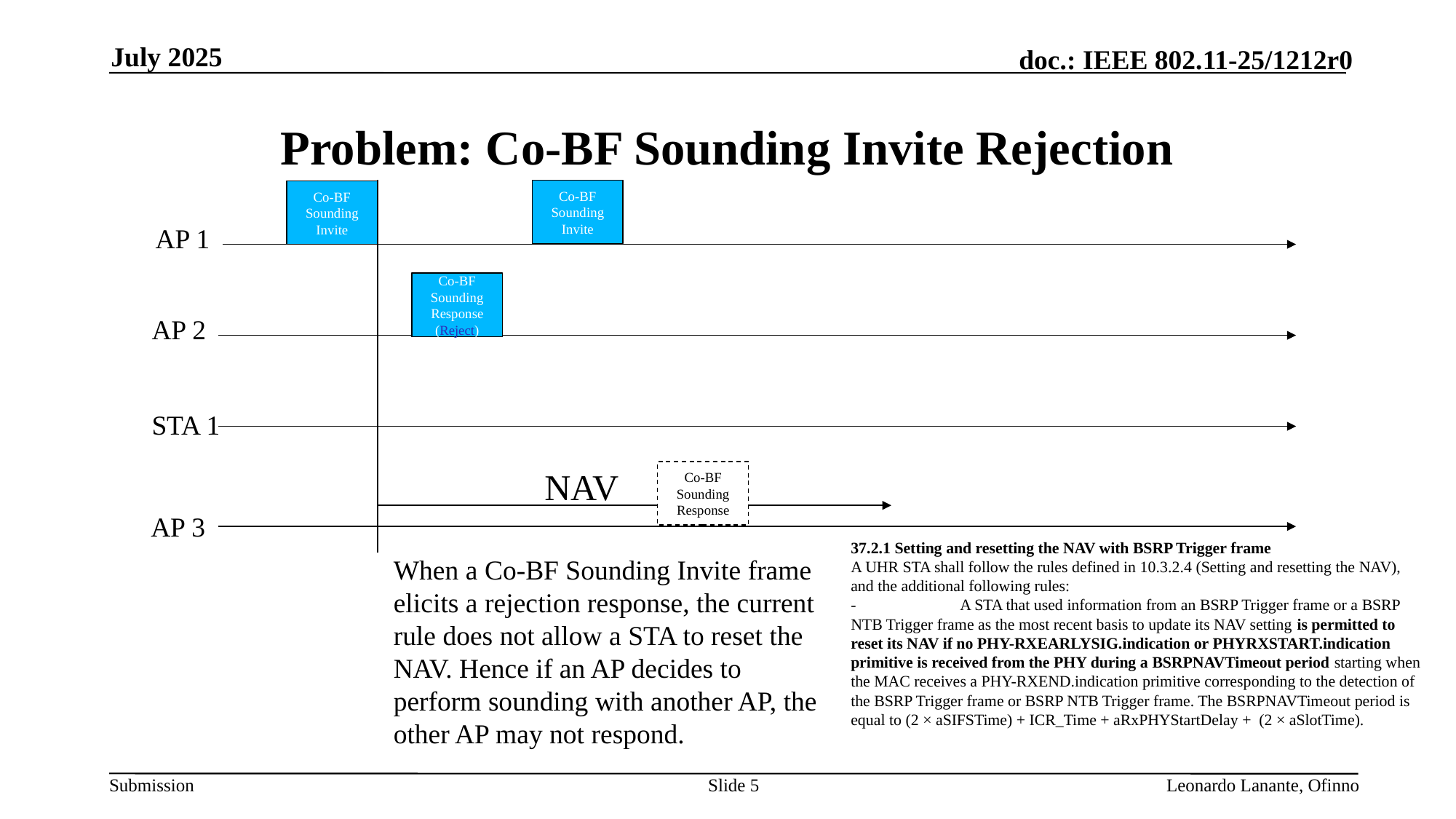

July 2025
# Problem: Co-BF Sounding Invite Rejection
Co-BF Sounding Invite
Co-BF Sounding Invite
AP 1
Co-BF Sounding Response (Reject)
AP 2
STA 1
NAV
Co-BF Sounding Response
AP 3
37.2.1 Setting and resetting the NAV with BSRP Trigger frame
A UHR STA shall follow the rules defined in 10.3.2.4 (Setting and resetting the NAV), and the additional following rules:
-	A STA that used information from an BSRP Trigger frame or a BSRP NTB Trigger frame as the most recent basis to update its NAV setting is permitted to reset its NAV if no PHY-RXEARLYSIG.indication or PHYRXSTART.indication primitive is received from the PHY during a BSRPNAVTimeout period starting when the MAC receives a PHY-RXEND.indication primitive corresponding to the detection of the BSRP Trigger frame or BSRP NTB Trigger frame. The BSRPNAVTimeout period is equal to (2 × aSIFSTime) + ICR_Time + aRxPHYStartDelay +  (2 × aSlotTime).
When a Co-BF Sounding Invite frame elicits a rejection response, the current rule does not allow a STA to reset the NAV. Hence if an AP decides to perform sounding with another AP, the other AP may not respond.
Slide 5
Leonardo Lanante, Ofinno